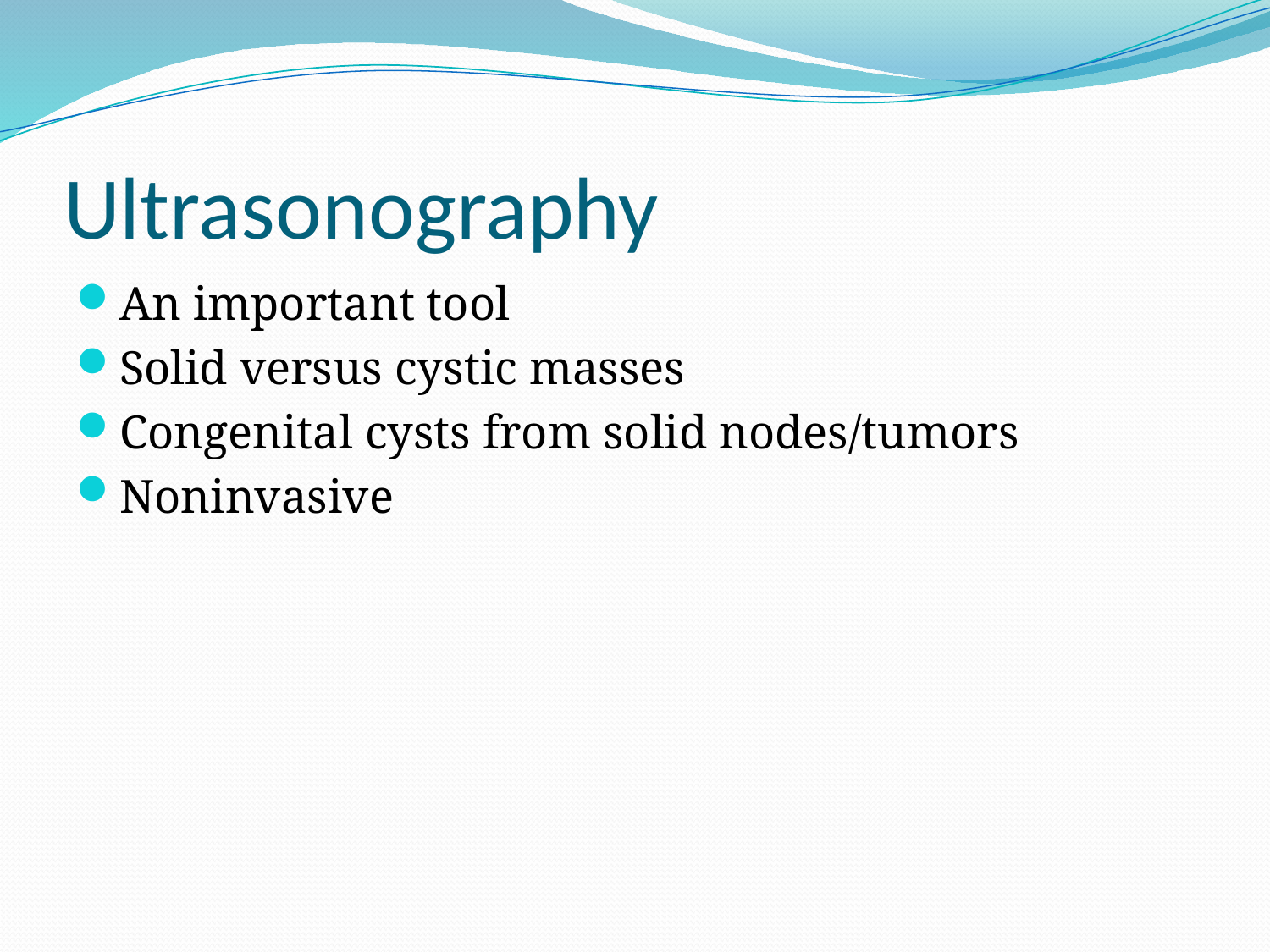

# Ultrasonography
An important tool
Solid versus cystic masses
Congenital cysts from solid nodes/tumors
Noninvasive